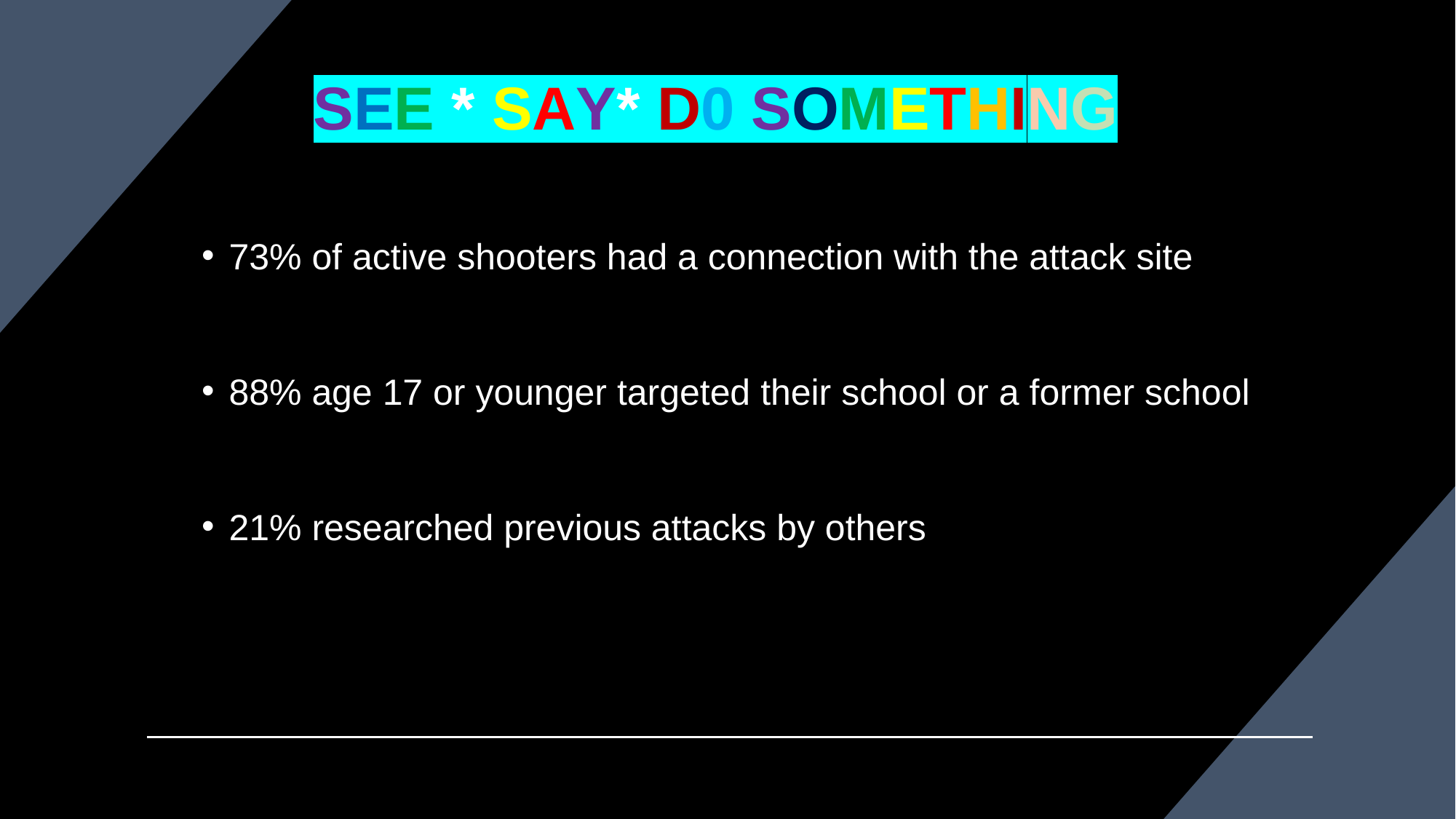

# SEE * SAY* D0 SOMETHING
73% of active shooters had a connection with the attack site

88% age 17 or younger targeted their school or a former school

21% researched previous attacks by others